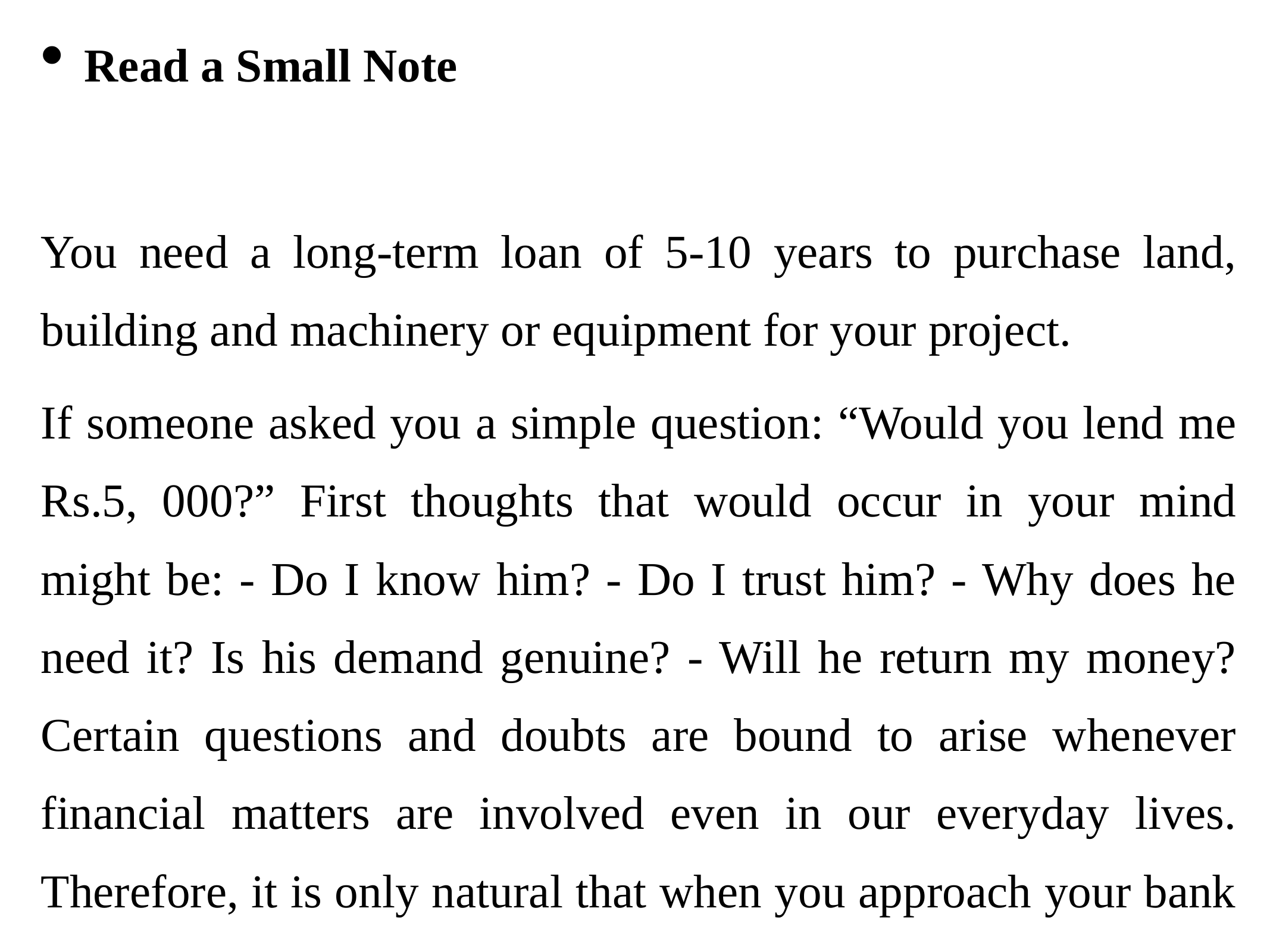

Read a Small Note

You need a long-term loan of 5-10 years to purchase land, building and machinery or equipment for your project.
If someone asked you a simple question: “Would you lend me Rs.5, 000?” First thoughts that would occur in your mind might be: - Do I know him? - Do I trust him? - Why does he need it? Is his demand genuine? - Will he return my money? Certain questions and doubts are bound to arise whenever financial matters are involved even in our everyday lives. Therefore, it is only natural that when you approach your bank or a financial institution for a loan there would definitely be more questions to be answered and doubts to be clarified. It only means that they would like to assess your capabilities and genuineness before they take the risk of loaning finance to you.